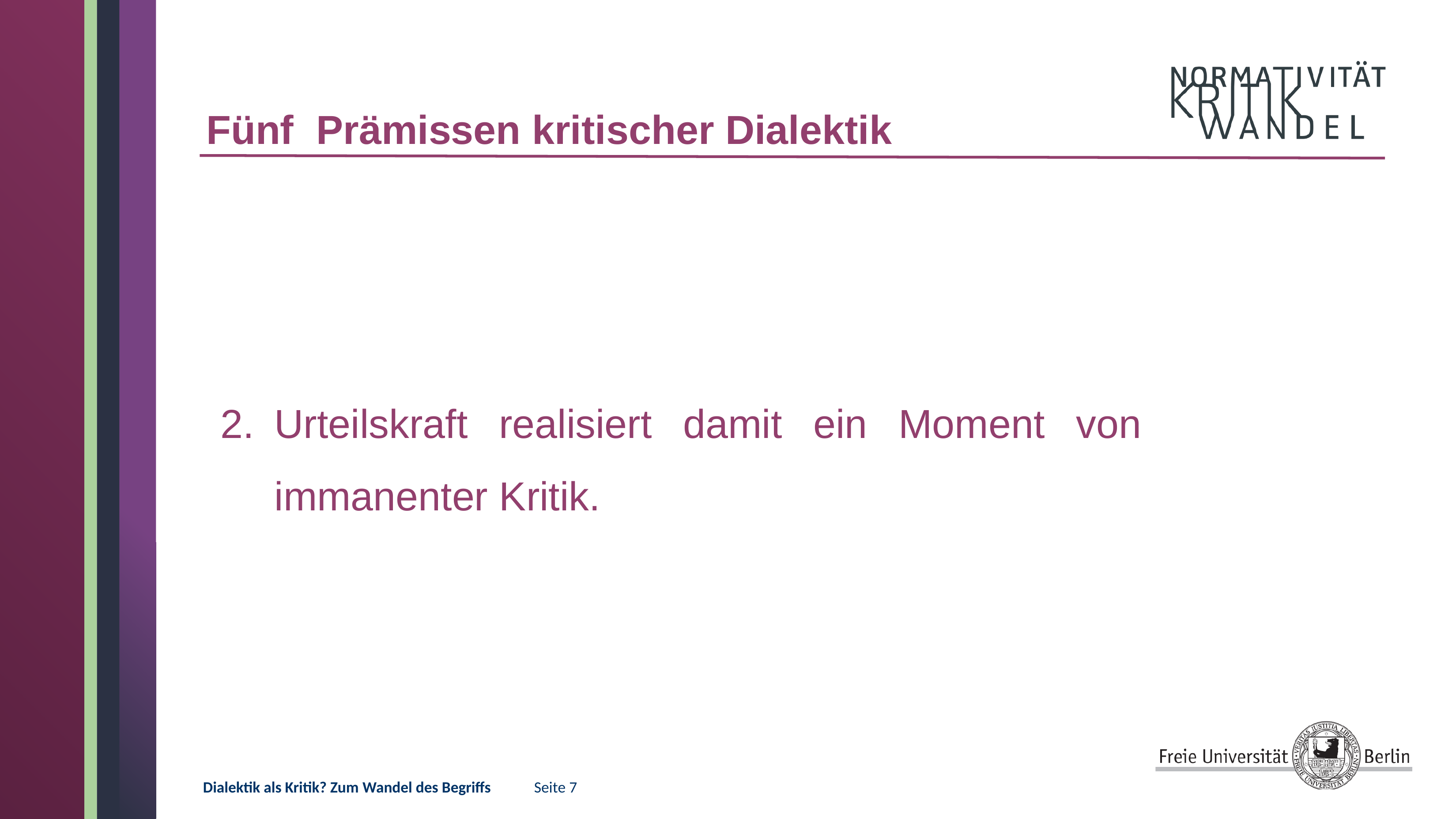

# Fünf  Prämissen kritischer Dialektik
Urteilskraft realisiert damit ein Moment von immanenter Kritik.

Dialektik als Kritik? Zum Wandel des Begriffs 	Seite 7